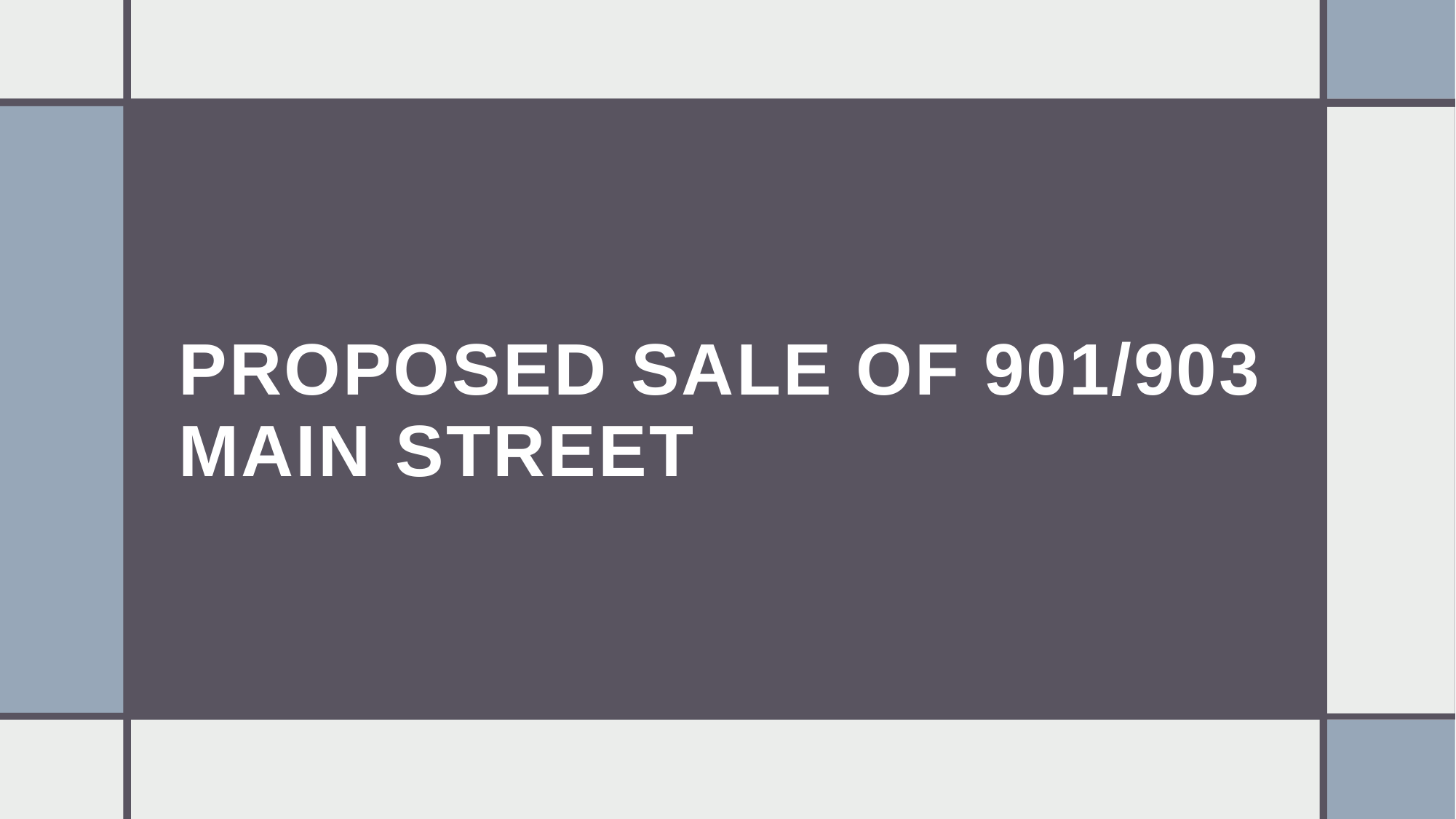

# Proposed Sale of 901/903 Main Street